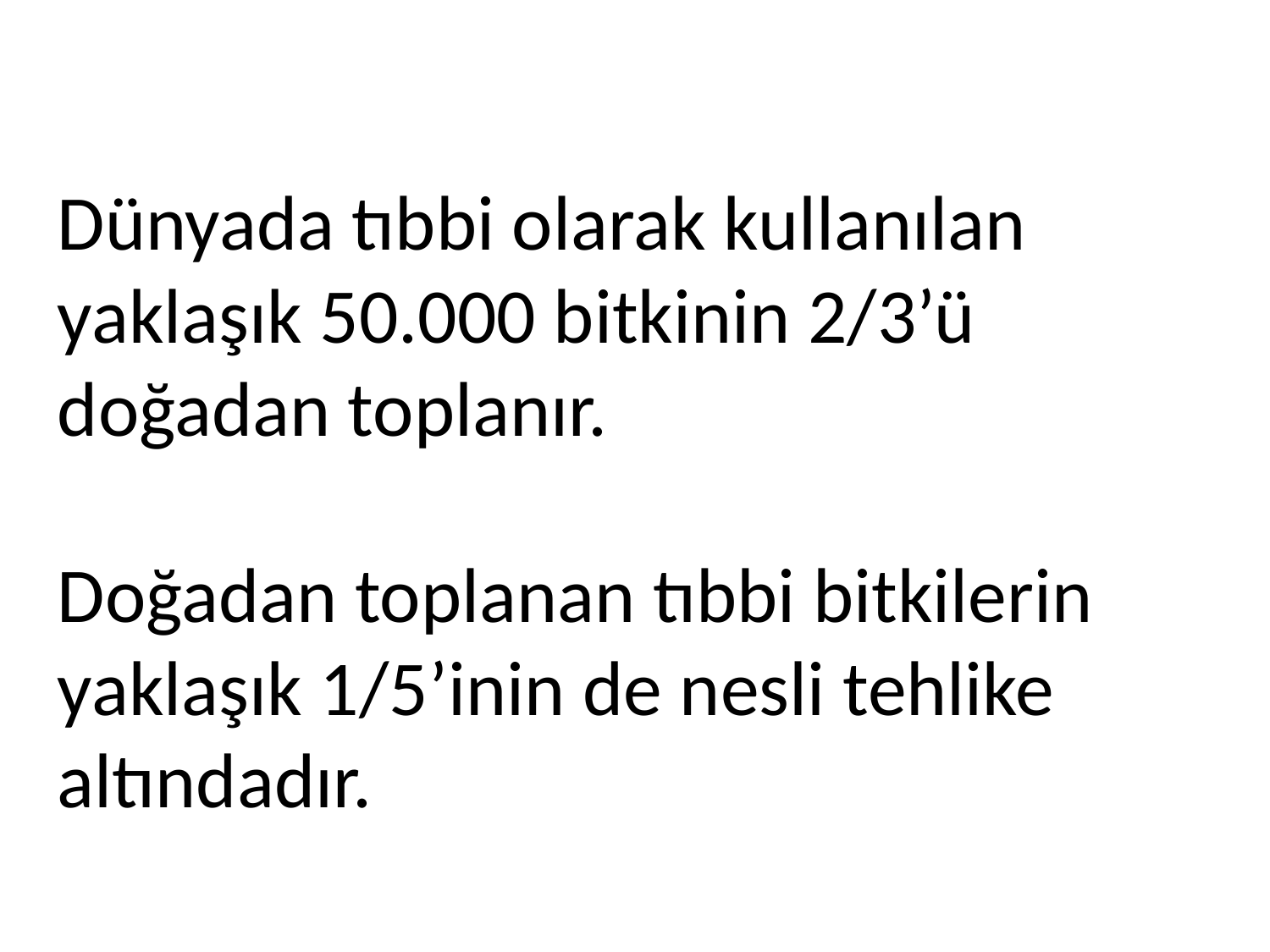

Dünyada tıbbi olarak kullanılan yaklaşık 50.000 bitkinin 2/3’ü doğadan toplanır.

Doğadan toplanan tıbbi bitkilerin yaklaşık 1/5’inin de nesli tehlike altındadır.